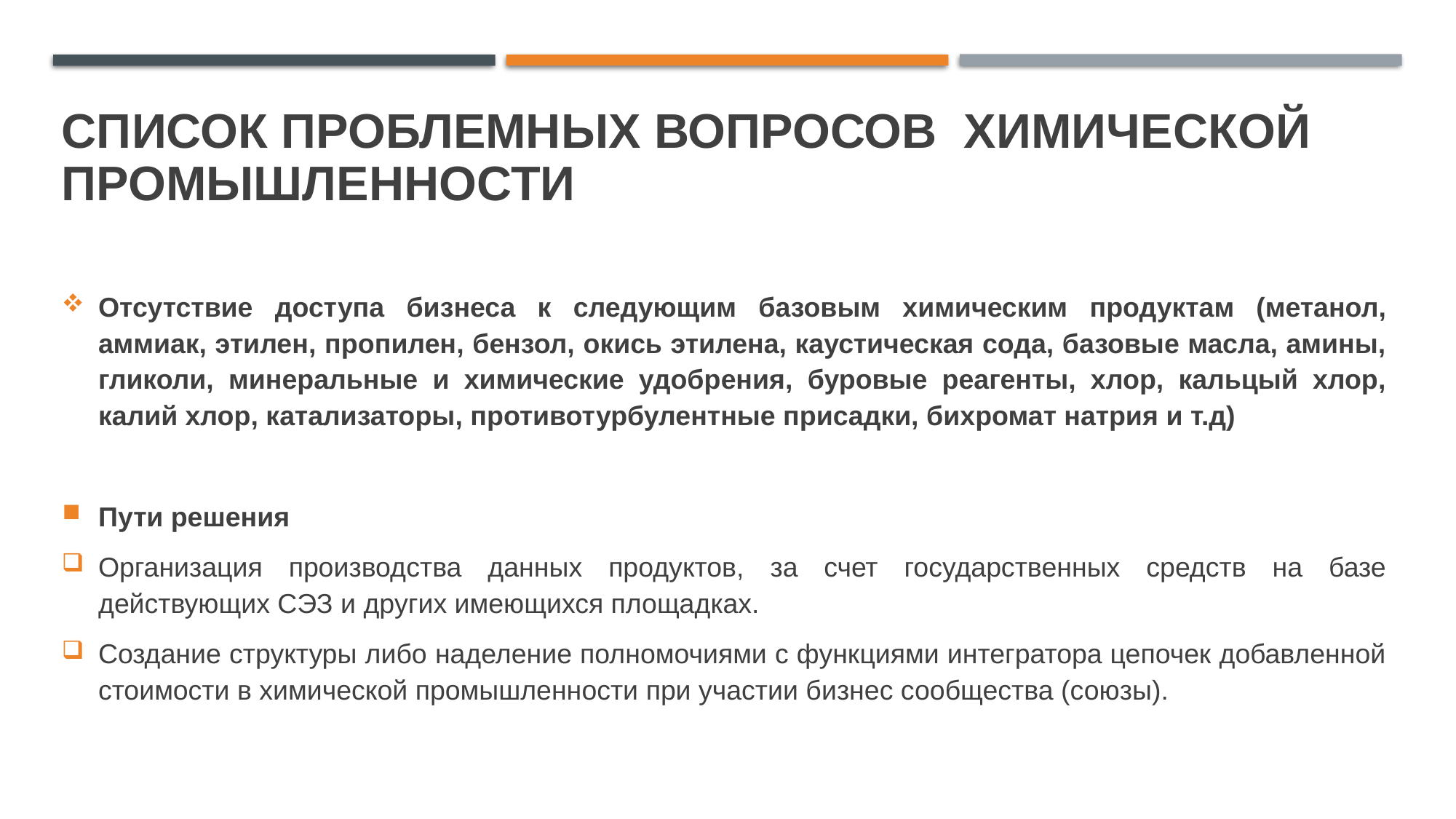

# Список проблемных вопросов  ХИМИЧЕСКОЙ ПРОМЫШЛЕННОСТИ
Отсутствие доступа бизнеса к следующим базовым химическим продуктам (метанол, аммиак, этилен, пропилен, бензол, окись этилена, каустическая сода, базовые масла, амины, гликоли, минеральные и химические удобрения, буровые реагенты, хлор, кальцый хлор, калий хлор, катализаторы, противотурбулентные присадки, бихромат натрия и т.д)

Пути решения
Организация производства данных продуктов, за счет государственных средств на базе действующих СЭЗ и других имеющихся площадках.
Создание структуры либо наделение полномочиями с функциями интегратора цепочек добавленной стоимости в химической промышленности при участии бизнес сообщества (союзы).